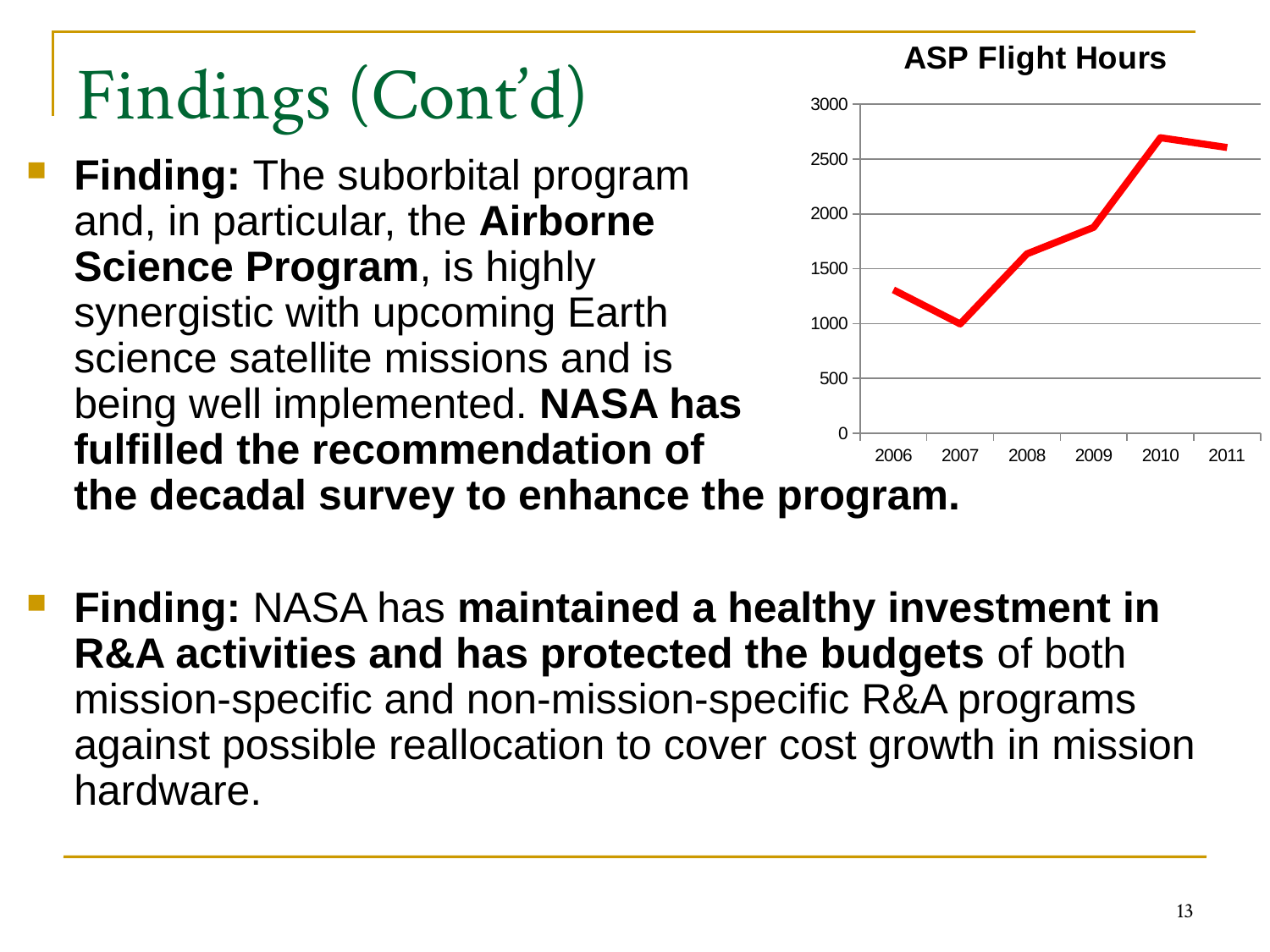

### Chart: ASP Flight Hours

| Category |  |
|---|---|
| 2006.0 | 1307.0 |
| 2007.0 | 996.0 |
| 2008.0 | 1635.0 |
| 2009.0 | 1877.0 |
| 2010.0 | 2694.0 |
| 2011.0 | 2605.0 |
# Findings (Cont’d)
Finding: The suborbital program
and, in particular, the Airborne
Science Program, is highly
synergistic with upcoming Earth
science satellite missions and is
being well implemented. NASA has
fulfilled the recommendation of
the decadal survey to enhance the program.

Finding: NASA has maintained a healthy investment in R&A activities and has protected the budgets of both mission-specific and non-mission-specific R&A programs against possible reallocation to cover cost growth in mission hardware.

13